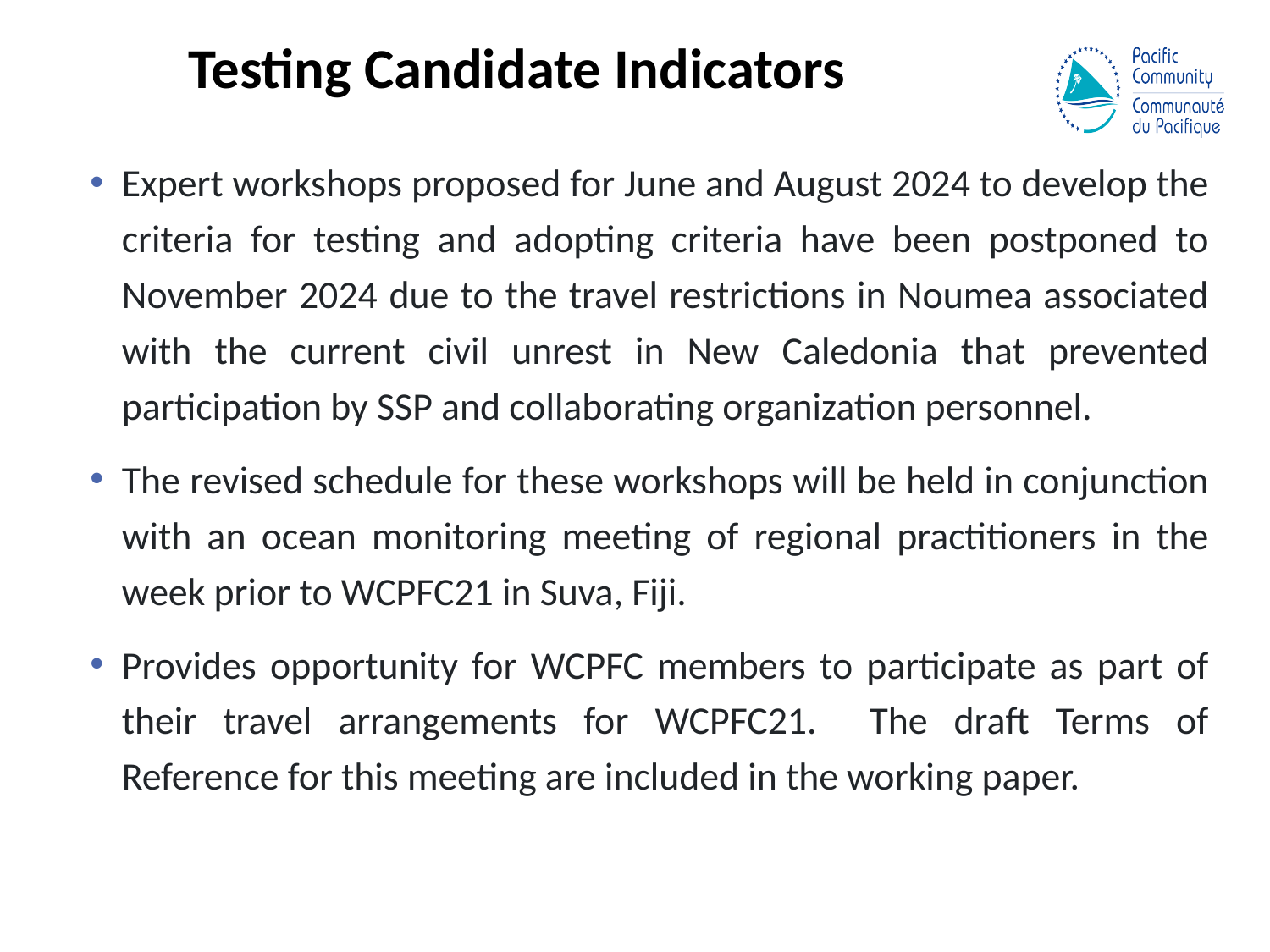

# Testing Candidate Indicators
Expert workshops proposed for June and August 2024 to develop the criteria for testing and adopting criteria have been postponed to November 2024 due to the travel restrictions in Noumea associated with the current civil unrest in New Caledonia that prevented participation by SSP and collaborating organization personnel.
The revised schedule for these workshops will be held in conjunction with an ocean monitoring meeting of regional practitioners in the week prior to WCPFC21 in Suva, Fiji.
Provides opportunity for WCPFC members to participate as part of their travel arrangements for WCPFC21.  The draft Terms of Reference for this meeting are included in the working paper.